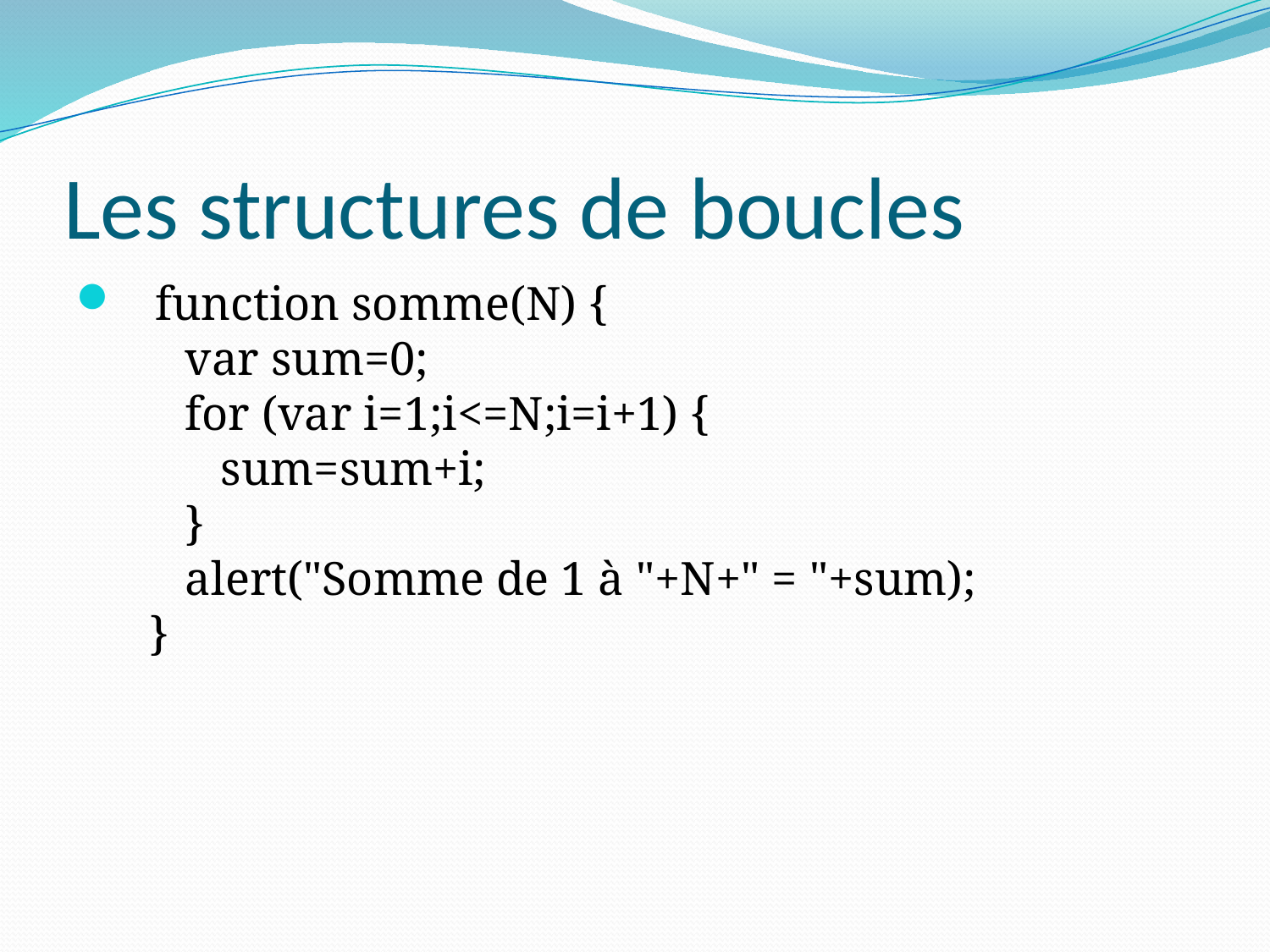

# Les structures de boucles
   function somme(N) {
      var sum=0;
      for (var i=1;i<=N;i=i+1) {
         sum=sum+i;
      }
      alert("Somme de 1 à "+N+" = "+sum);
   }